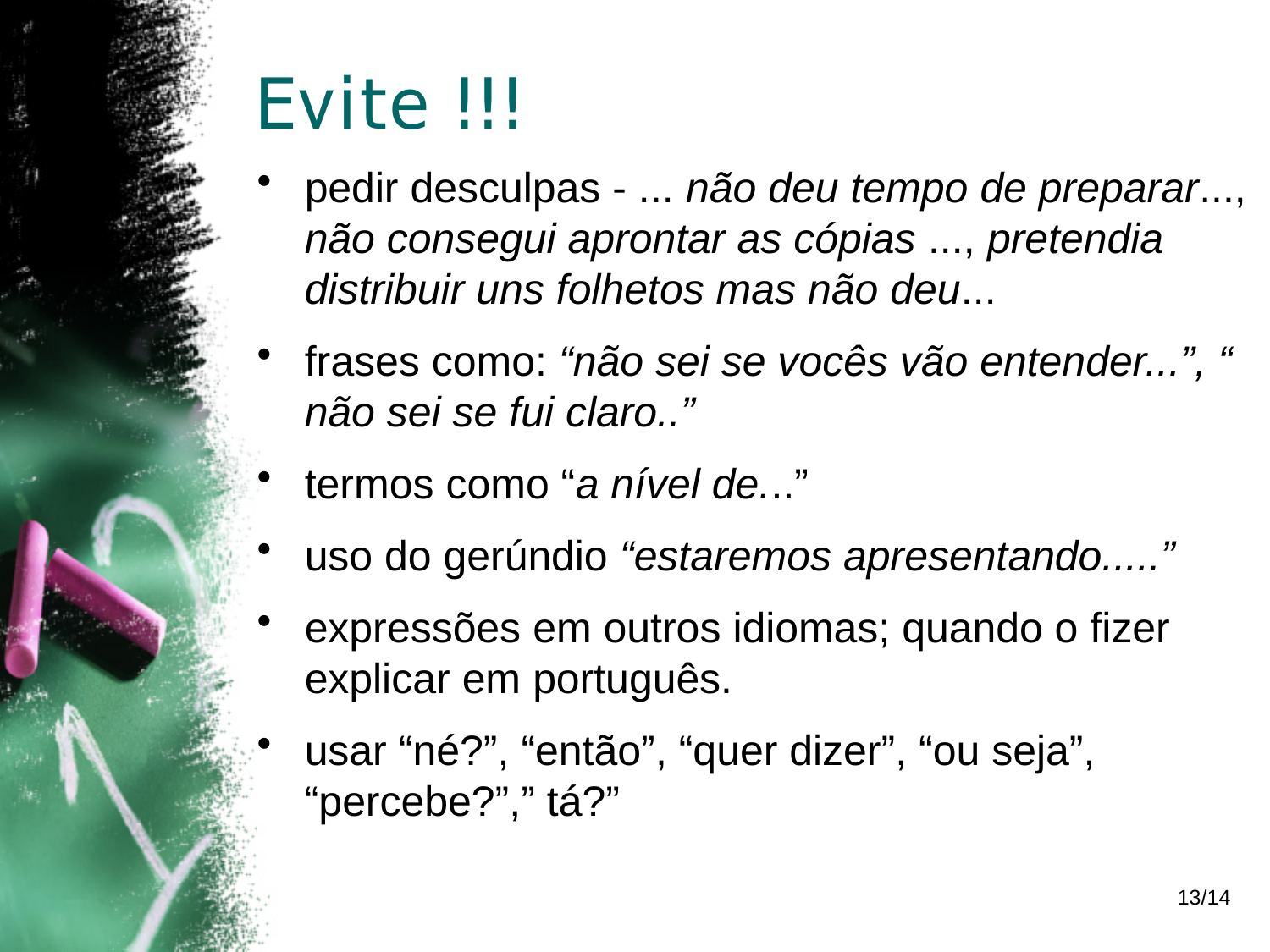

# Evite !!!
pedir desculpas - ... não deu tempo de preparar..., não consegui aprontar as cópias ..., pretendia distribuir uns folhetos mas não deu...
frases como: “não sei se vocês vão entender...”, “ não sei se fui claro..”
termos como “a nível de...”
uso do gerúndio “estaremos apresentando.....”
expressões em outros idiomas; quando o fizer explicar em português.
usar “né?”, “então”, “quer dizer”, “ou seja”, “percebe?”,” tá?”
13/14